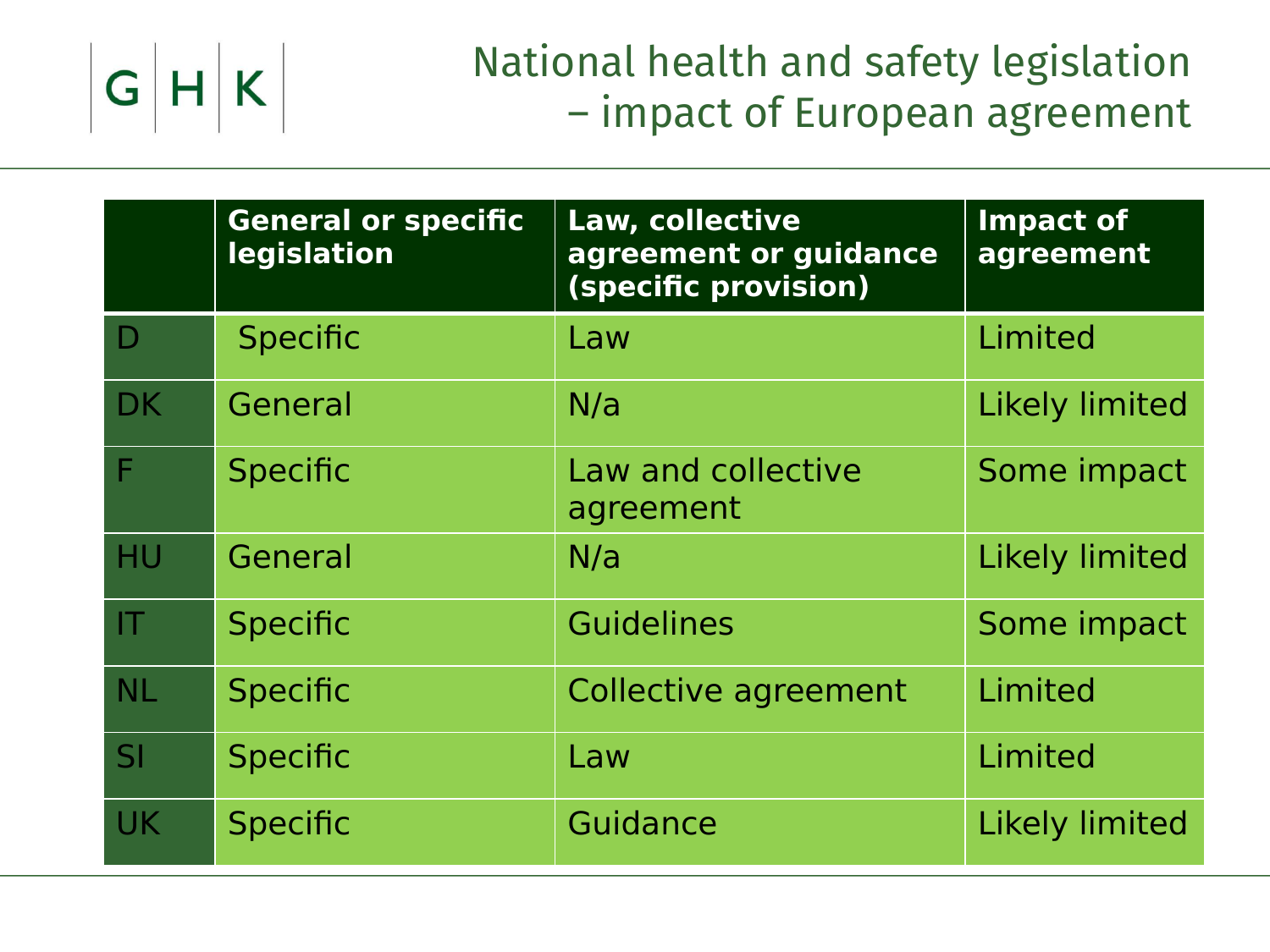

# National health and safety legislation – impact of European agreement
|  | General or specific legislation | Law, collective agreement or guidance (specific provision) | Impact of agreement |
| --- | --- | --- | --- |
| D | Specific | Law | Limited |
| DK | General | N/a | Likely limited |
| F | Specific | Law and collective agreement | Some impact |
| HU | General | N/a | Likely limited |
| IT | Specific | Guidelines | Some impact |
| NL | Specific | Collective agreement | Limited |
| SI | Specific | Law | Limited |
| UK | Specific | Guidance | Likely limited |